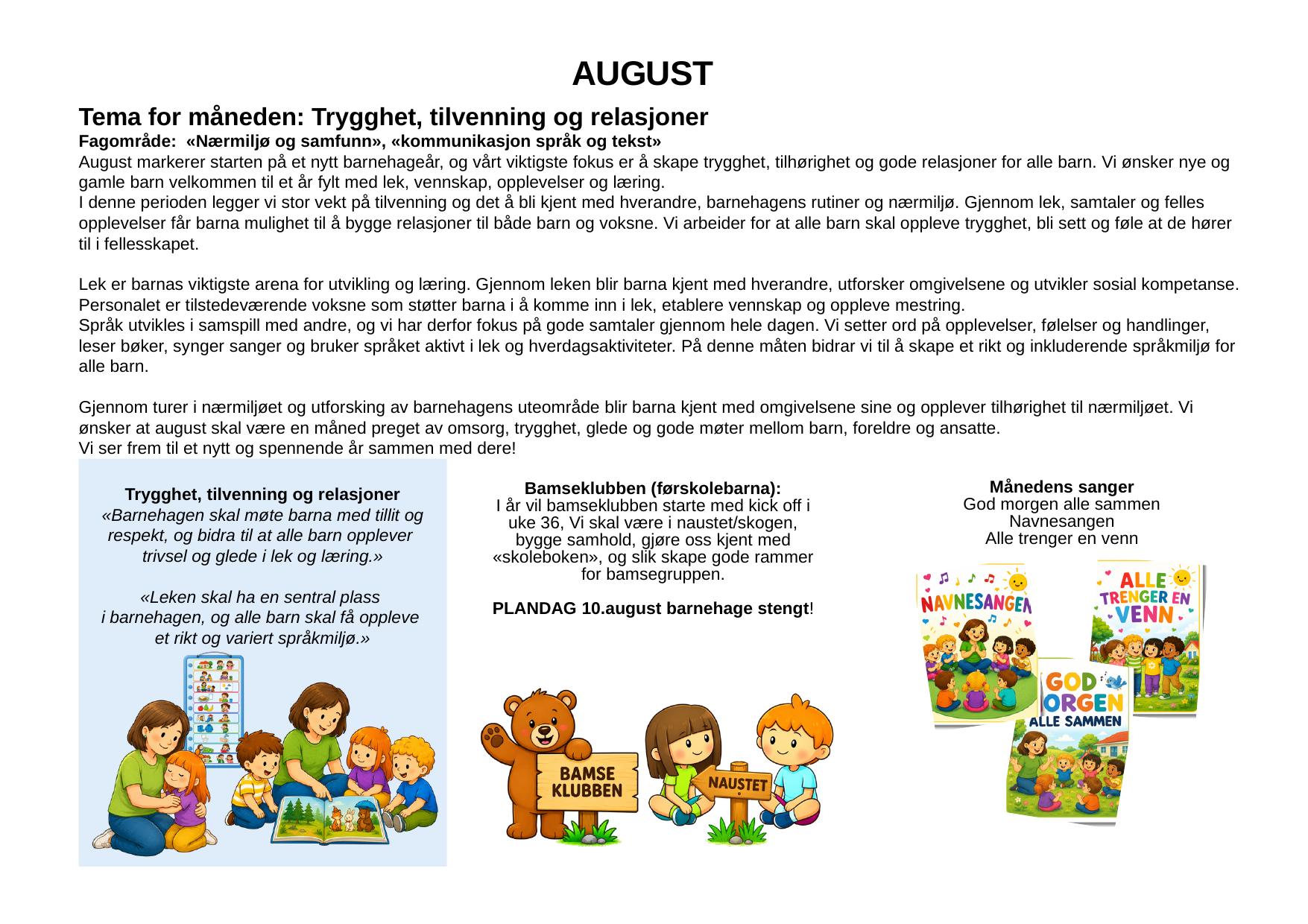

AUGUST
Tema for måneden: Trygghet, tilvenning og relasjoner
Fagområde:  «Nærmiljø og samfunn», «kommunikasjon språk og tekst»
August markerer starten på et nytt barnehageår, og vårt viktigste fokus er å skape trygghet, tilhørighet og gode relasjoner for alle barn. Vi ønsker nye og gamle barn velkommen til et år fylt med lek, vennskap, opplevelser og læring.
I denne perioden legger vi stor vekt på tilvenning og det å bli kjent med hverandre, barnehagens rutiner og nærmiljø. Gjennom lek, samtaler og felles opplevelser får barna mulighet til å bygge relasjoner til både barn og voksne. Vi arbeider for at alle barn skal oppleve trygghet, bli sett og føle at de hører til i fellesskapet.

Lek er barnas viktigste arena for utvikling og læring. Gjennom leken blir barna kjent med hverandre, utforsker omgivelsene og utvikler sosial kompetanse. Personalet er tilstedeværende voksne som støtter barna i å komme inn i lek, etablere vennskap og oppleve mestring.
Språk utvikles i samspill med andre, og vi har derfor fokus på gode samtaler gjennom hele dagen. Vi setter ord på opplevelser, følelser og handlinger, leser bøker, synger sanger og bruker språket aktivt i lek og hverdagsaktiviteter. På denne måten bidrar vi til å skape et rikt og inkluderende språkmiljø for alle barn.

Gjennom turer i nærmiljøet og utforsking av barnehagens uteområde blir barna kjent med omgivelsene sine og opplever tilhørighet til nærmiljøet. Vi ønsker at august skal være en måned preget av omsorg, trygghet, glede og gode møter mellom barn, foreldre og ansatte.
Vi ser frem til et nytt og spennende år sammen med dere!

Trygghet, tilvenning og relasjoner
«Barnehagen skal møte barna med tillit og respekt, og bidra til at alle barn opplever
trivsel og glede i lek og læring.»

«Leken skal ha en sentral plass
i barnehagen, og alle barn skal få oppleve
et rikt og variert språkmiljø.»
Månedens sanger
God morgen alle sammen
Navnesangen
Alle trenger en venn

Bamseklubben (førskolebarna):
I år vil bamseklubben starte med kick off i uke 36, Vi skal være i naustet/skogen, bygge samhold, gjøre oss kjent med «skoleboken», og slik skape gode rammer for bamsegruppen.

PLANDAG 10.august barnehage stengt!